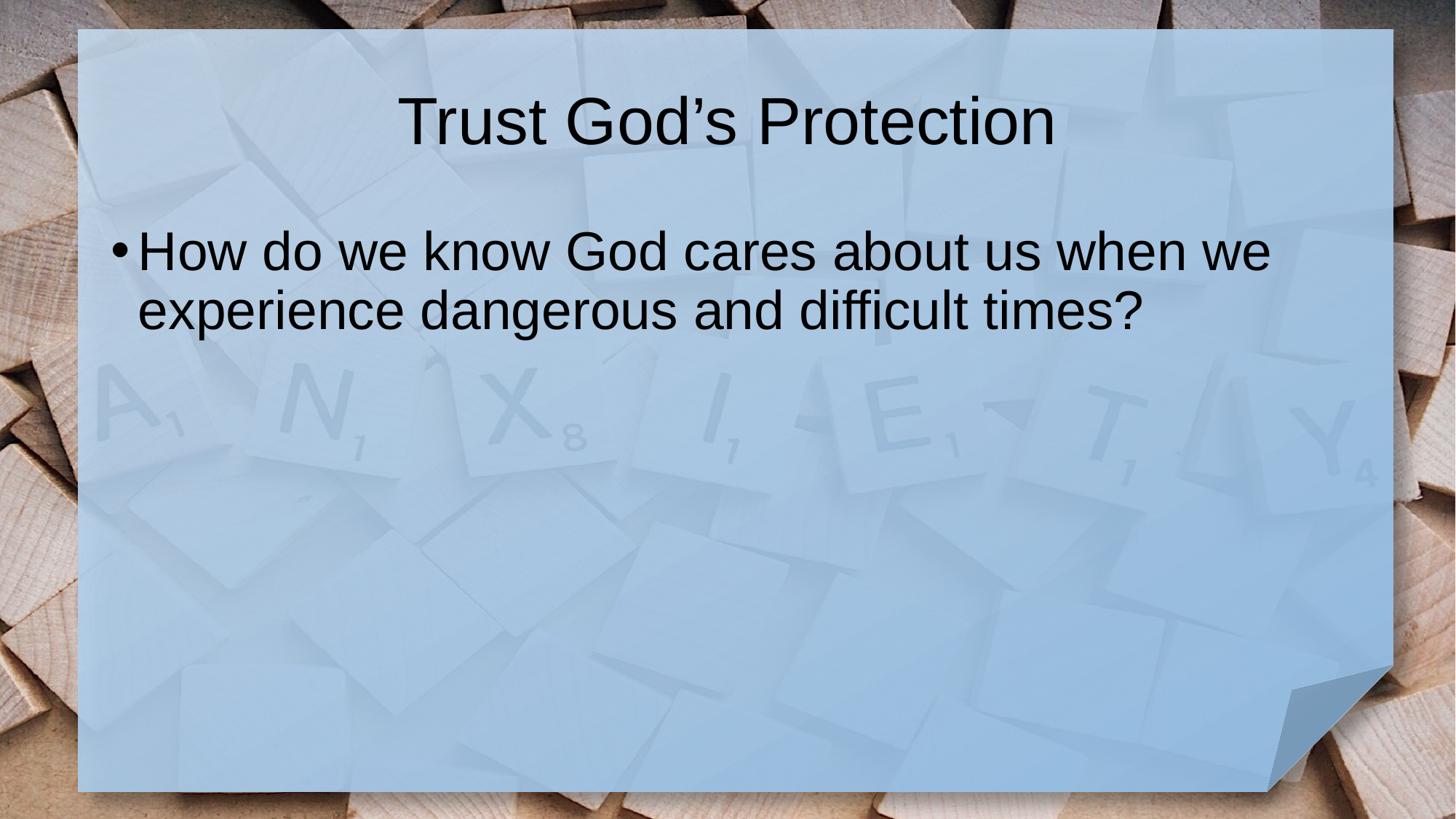

# Trust God’s Protection
How do we know God cares about us when we experience dangerous and difficult times?